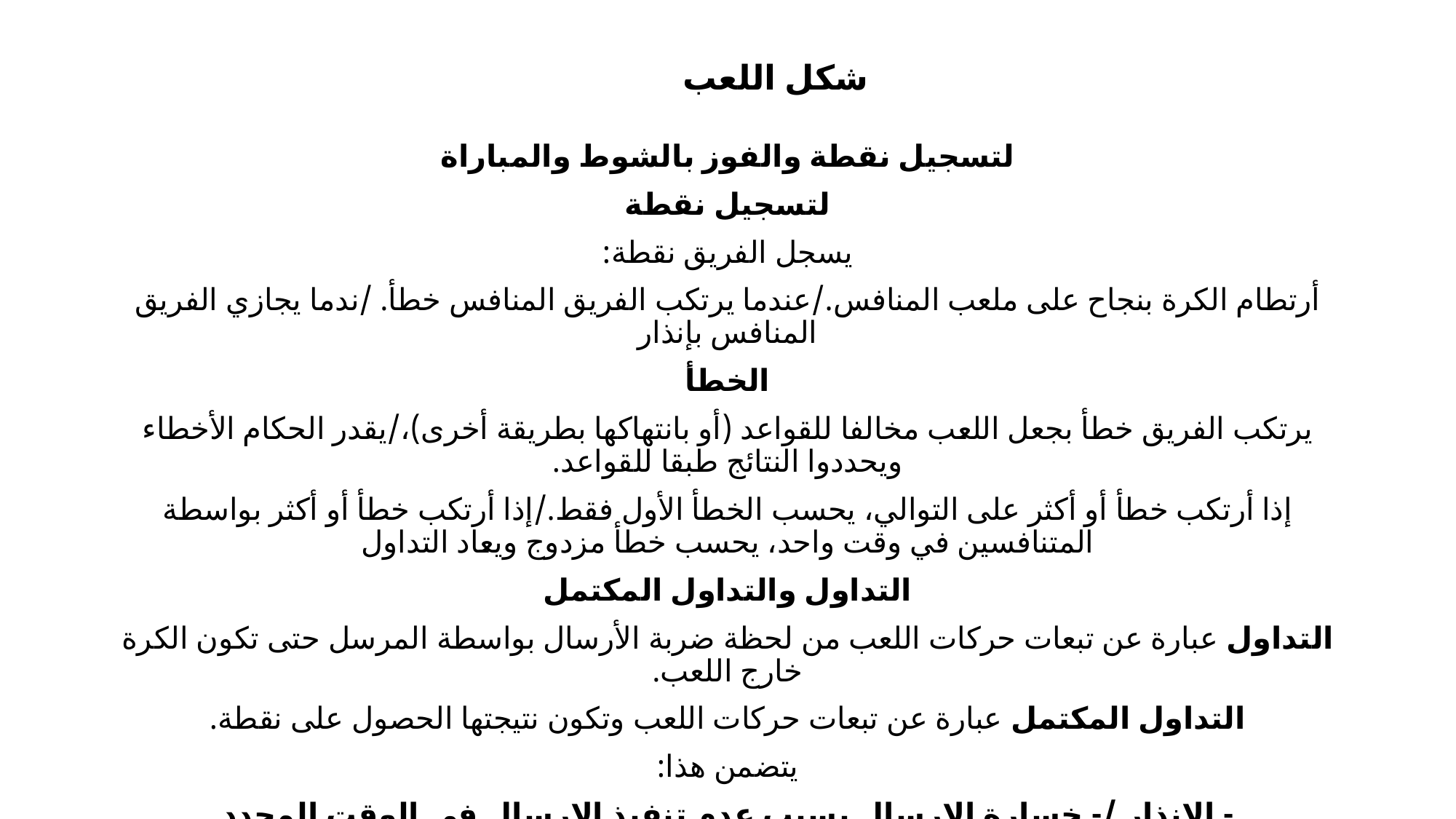

# شكل اللعب
لتسجيل نقطة والفوز بالشوط والمباراة
لتسجيل نقطة
يسجل الفريق نقطة:
أرتطام الكرة بنجاح على ملعب المنافس./عندما يرتكب الفريق المنافس خطأ. /ندما يجازي الفريق المنافس بإنذار
الخطأ
يرتكب الفريق خطأ بجعل اللعب مخالفا للقواعد (أو بانتهاكها بطريقة أخرى)،/يقدر الحكام الأخطاء ويحددوا النتائج طبقا للقواعد.
إذا أرتكب خطأ أو أكثر على التوالي، يحسب الخطأ الأول فقط./إذا أرتكب خطأ أو أكثر بواسطة المتنافسين في وقت واحد، يحسب خطأ مزدوج ويعاد التداول
التداول والتداول المكتمل
التداول عبارة عن تبعات حركات اللعب من لحظة ضربة الأرسال بواسطة المرسل حتى تكون الكرة خارج اللعب.
التداول المكتمل عبارة عن تبعات حركات اللعب وتكون نتيجتها الحصول على نقطة.
يتضمن هذا:
- الإنذار./- خسارة الإرسال بسبب عدم تنفيذ الإرسال في الوقت المحدد